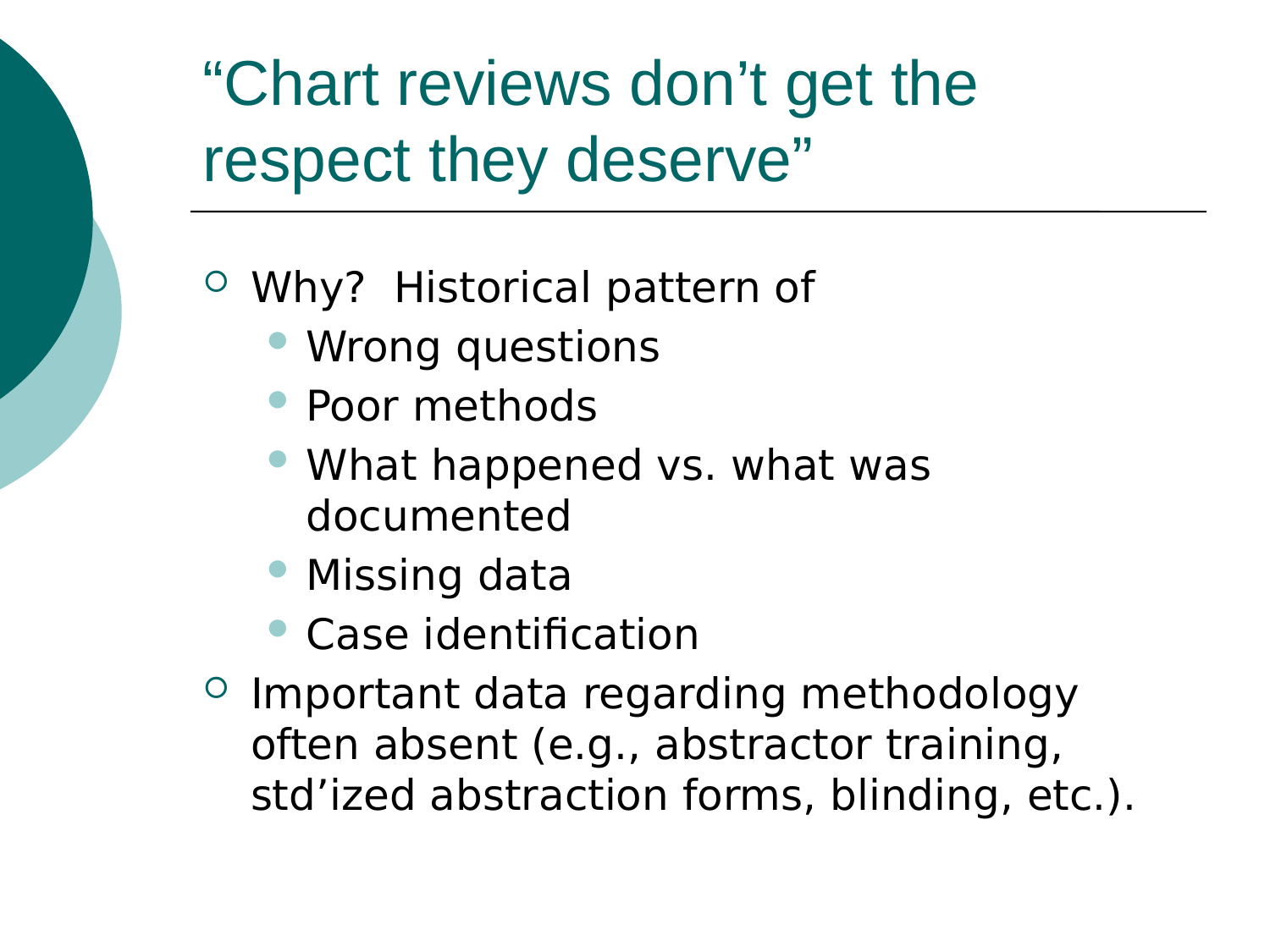

# “Chart reviews don’t get the respect they deserve”
Why?  Historical pattern of
Wrong questions
Poor methods
What happened vs. what was documented
Missing data
Case identification
Important data regarding methodology often absent (e.g., abstractor training, std’ized abstraction forms, blinding, etc.).